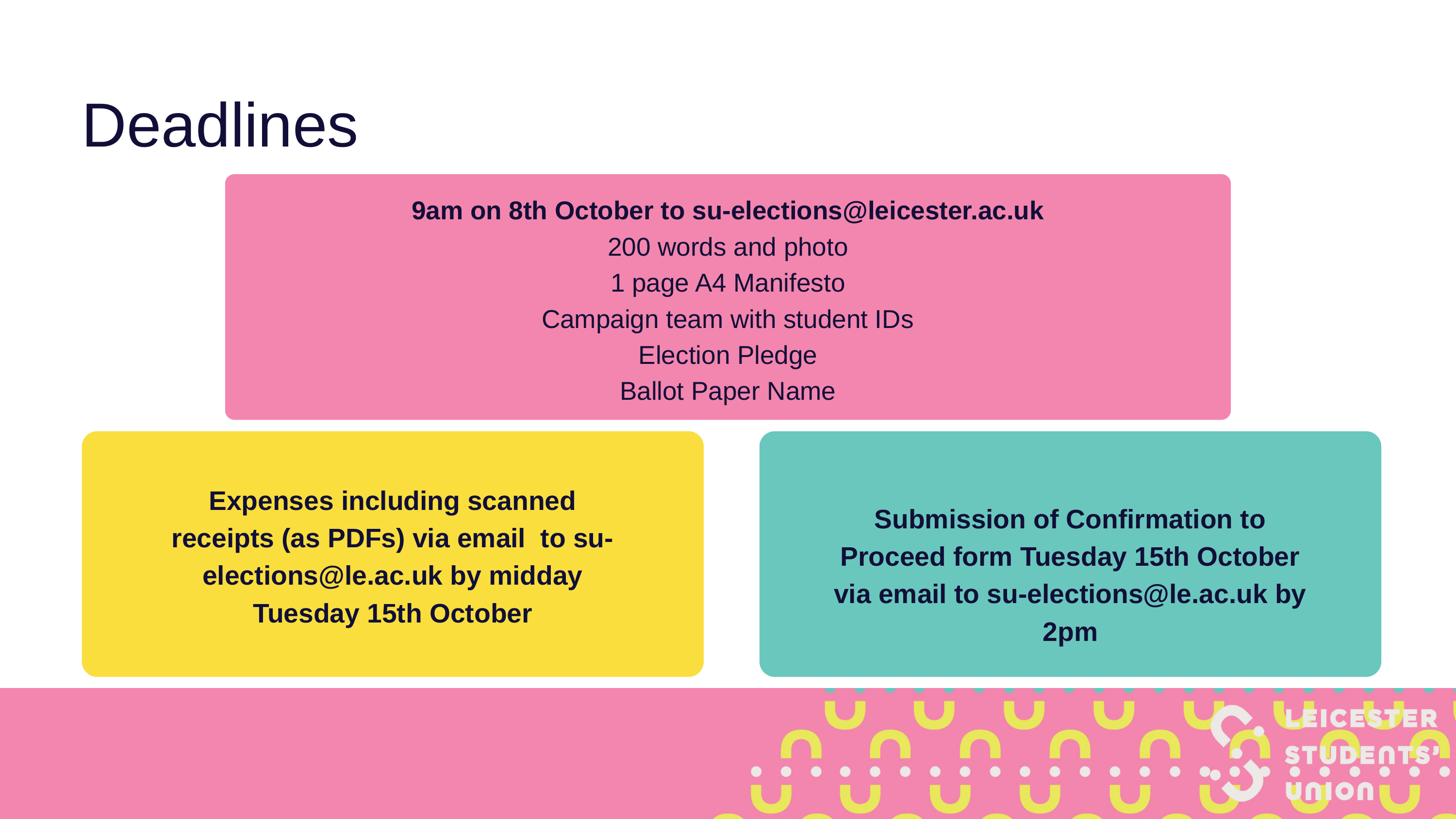

Deadlines

9am on 8th October to su-elections@leicester.ac.uk
200 words and photo
1 page A4 Manifesto
Campaign team with student IDs
Election Pledge
Ballot Paper Name

Expenses including scanned receipts (as PDFs) via email  to su-elections@le.ac.uk by midday Tuesday 15th October
Submission of Confirmation to Proceed form Tuesday 15th October via email to su-elections@le.ac.uk by 2pm